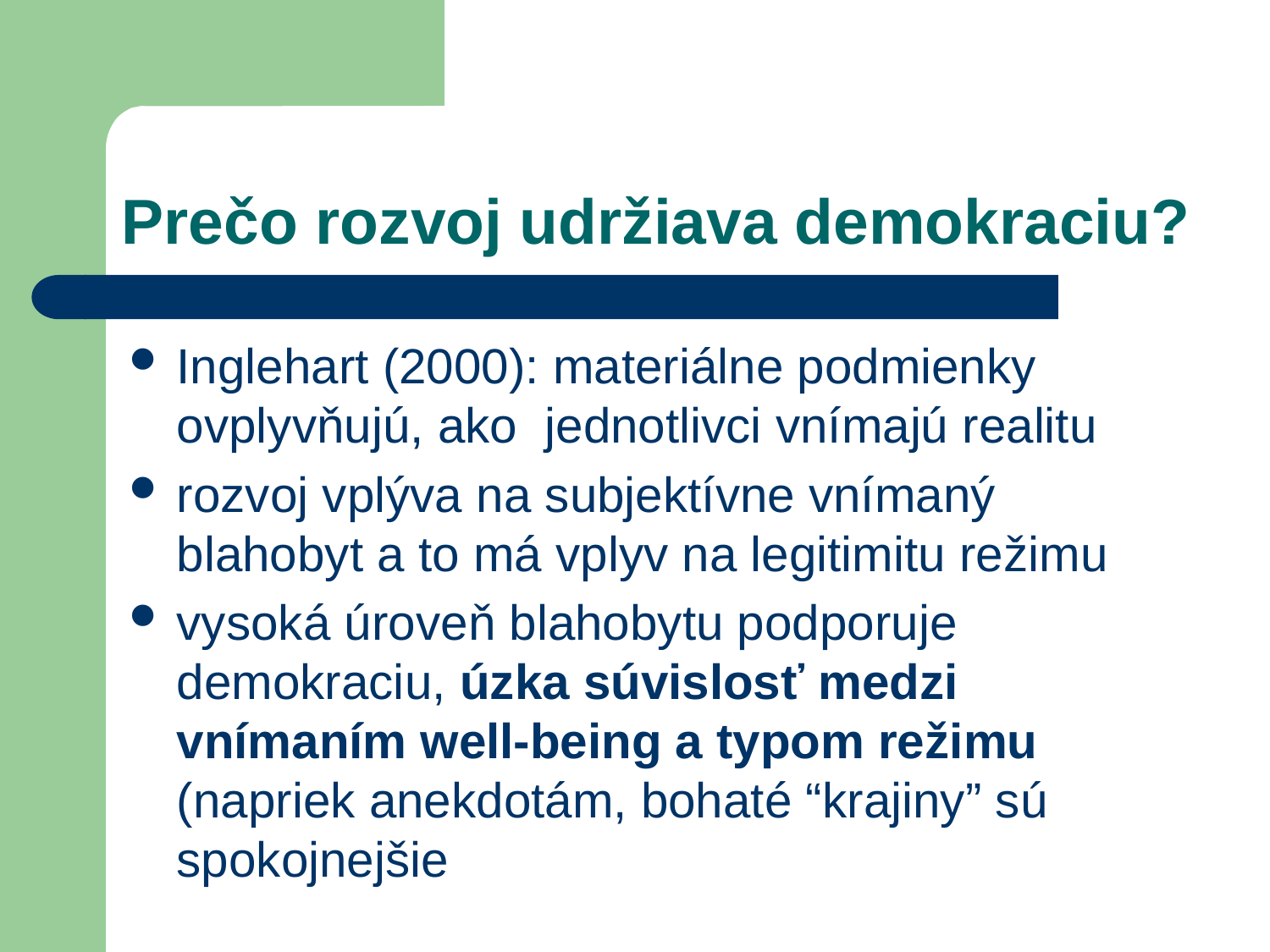

# Prečo rozvoj udržiava demokraciu?
Inglehart (2000): materiálne podmienky ovplyvňujú, ako  jednotlivci vnímajú realitu
rozvoj vplýva na subjektívne vnímaný blahobyt a to má vplyv na legitimitu režimu
vysoká úroveň blahobytu podporuje demokraciu, úzka súvislosť medzi vnímaním well-being a typom režimu (napriek anekdotám, bohaté “krajiny” sú spokojnejšie